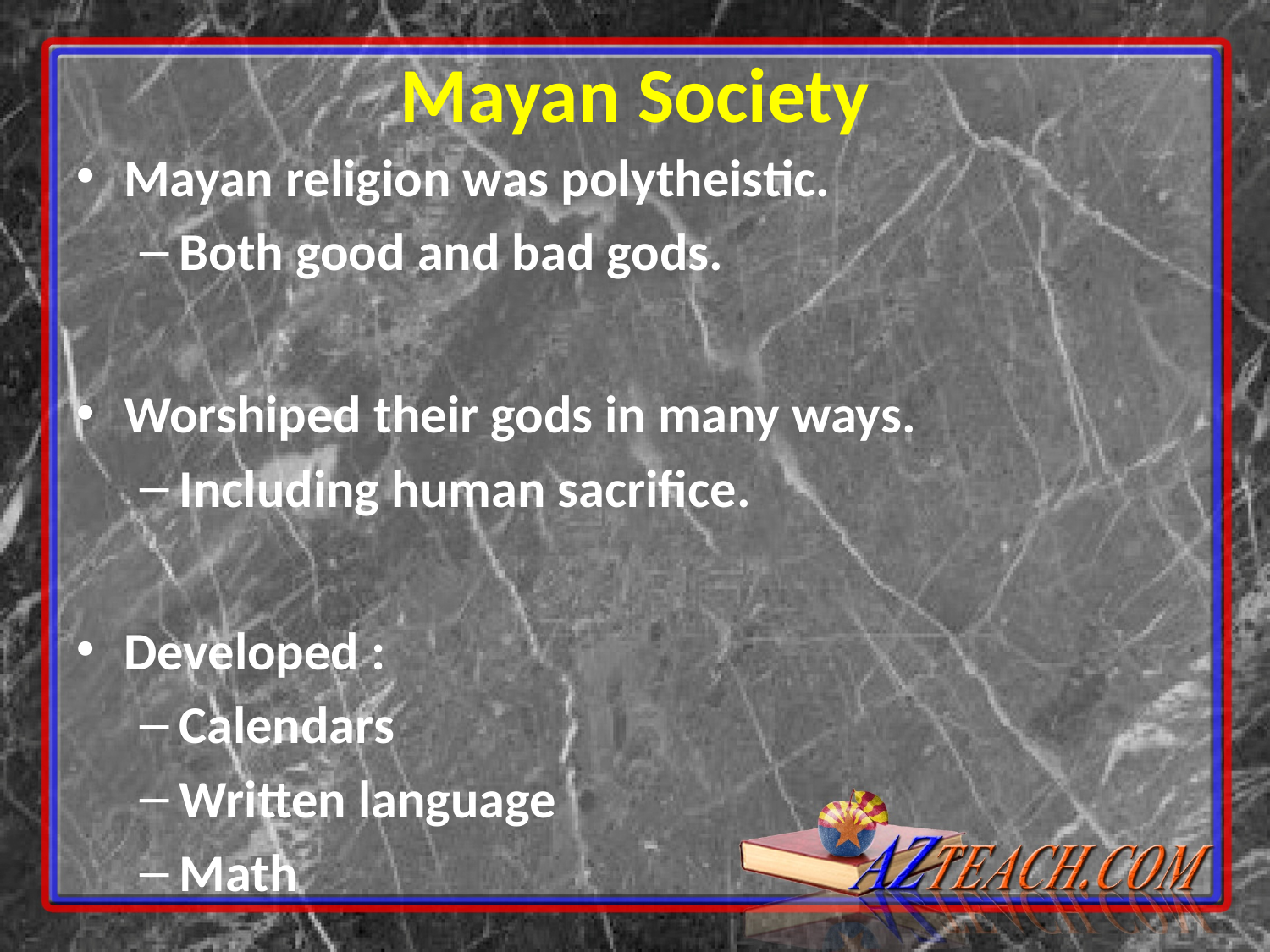

Mayan Society
Mayan religion was polytheistic.
Both good and bad gods.

Worshiped their gods in many ways.
Including human sacrifice.

Developed :
Calendars
Written language
Math